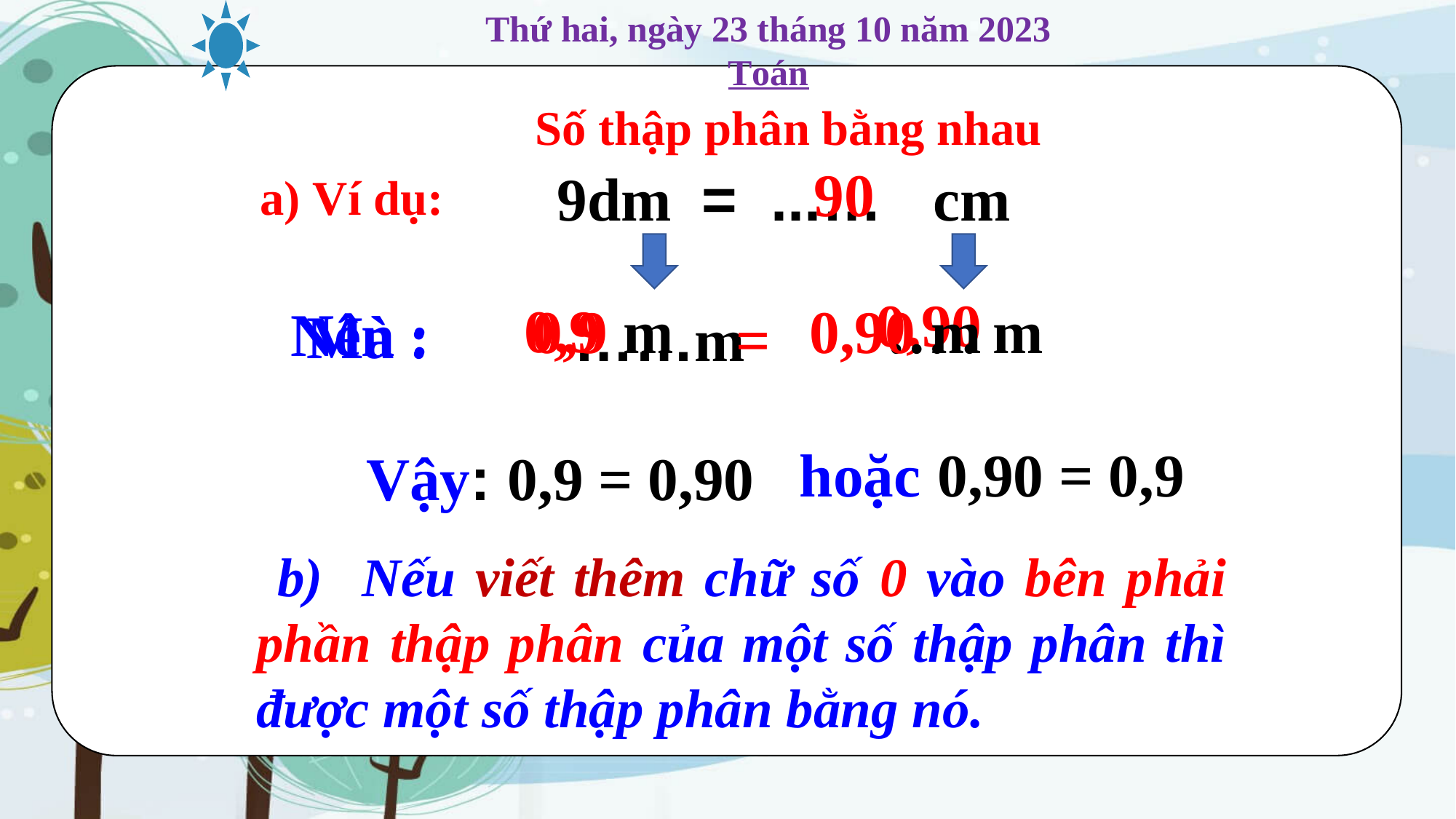

Thứ hai, ngày 23 tháng 10 năm 2023
Toán
Số thập phân bằng nhau
90
9dm  =  ...…   cm
  a) Ví dụ:

0,90
0,9
     … . m
0,9 m         0,90 m
  =
  Nên :
  Mà :
……m
hoặc 0,90 = 0,9
Vậy: 0,9 = 0,90
 b)  Nếu viết thêm chữ số 0 vào bên phải phần thập phân của một số thập phân thì được một số thập phân bằng nó.